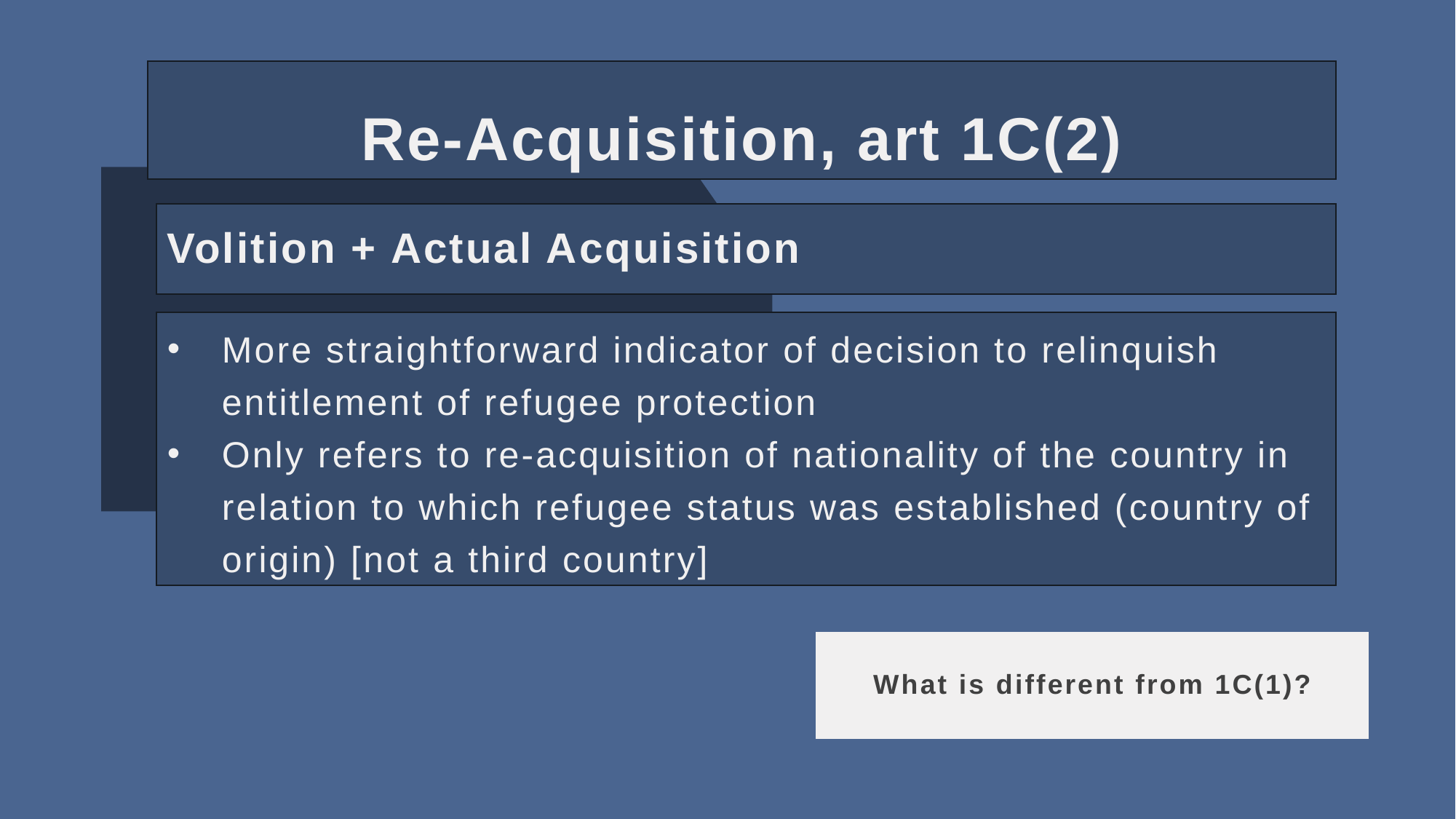

Re-Acquisition, art 1C(2)
Volition + Actual Acquisition
More straightforward indicator of decision to relinquish entitlement of refugee protection
Only refers to re-acquisition of nationality of the country in relation to which refugee status was established (country of origin) [not a third country]
What is different from 1C(1)?